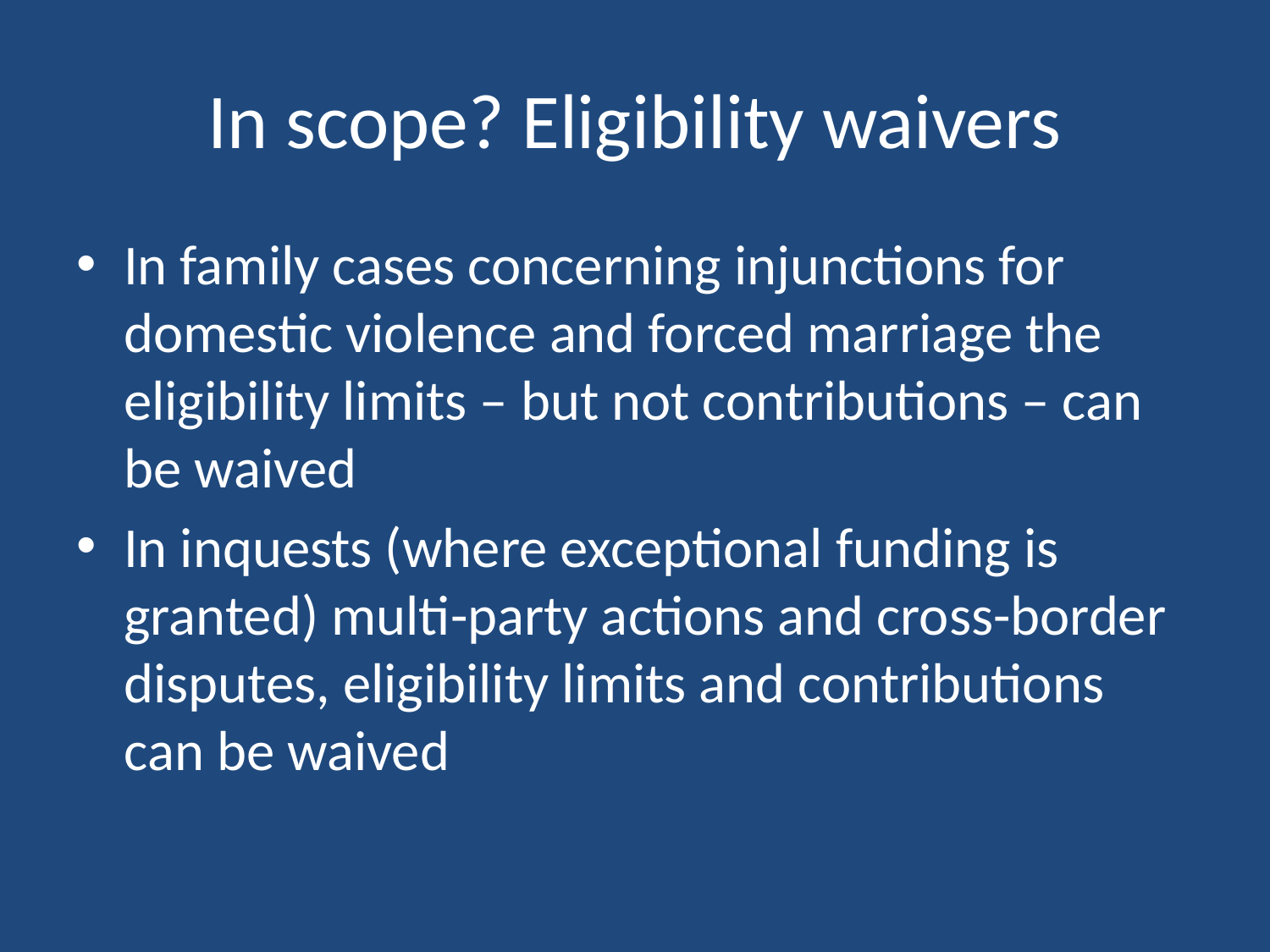

# In scope? Eligibility waivers
In family cases concerning injunctions for domestic violence and forced marriage the eligibility limits – but not contributions – can be waived
In inquests (where exceptional funding is granted) multi-party actions and cross-border disputes, eligibility limits and contributions can be waived